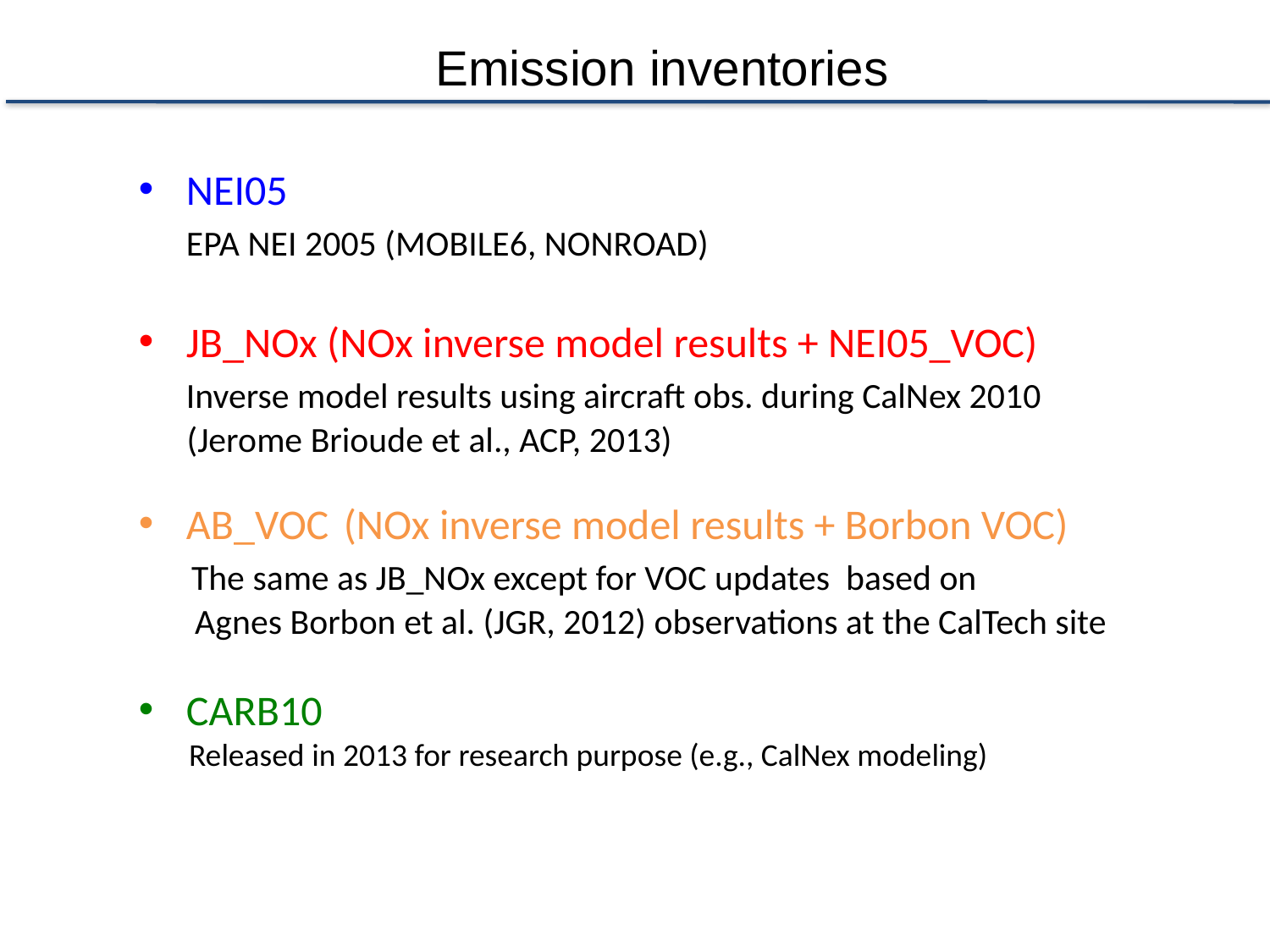

Emission inventories
NEI05
     EPA NEI 2005 (MOBILE6, NONROAD)

JB_NOx (NOx inverse model results + NEI05_VOC)
     Inverse model results using aircraft obs. during CalNex 2010
      (Jerome Brioude et al., ACP, 2013)

AB_VOC  (NOx inverse model results + Borbon VOC)
      The same as JB_NOx except for VOC updates  based on
       Agnes Borbon et al. (JGR, 2012) observations at the CalTech site

CARB10
       Released in 2013 for research purpose (e.g., CalNex modeling)